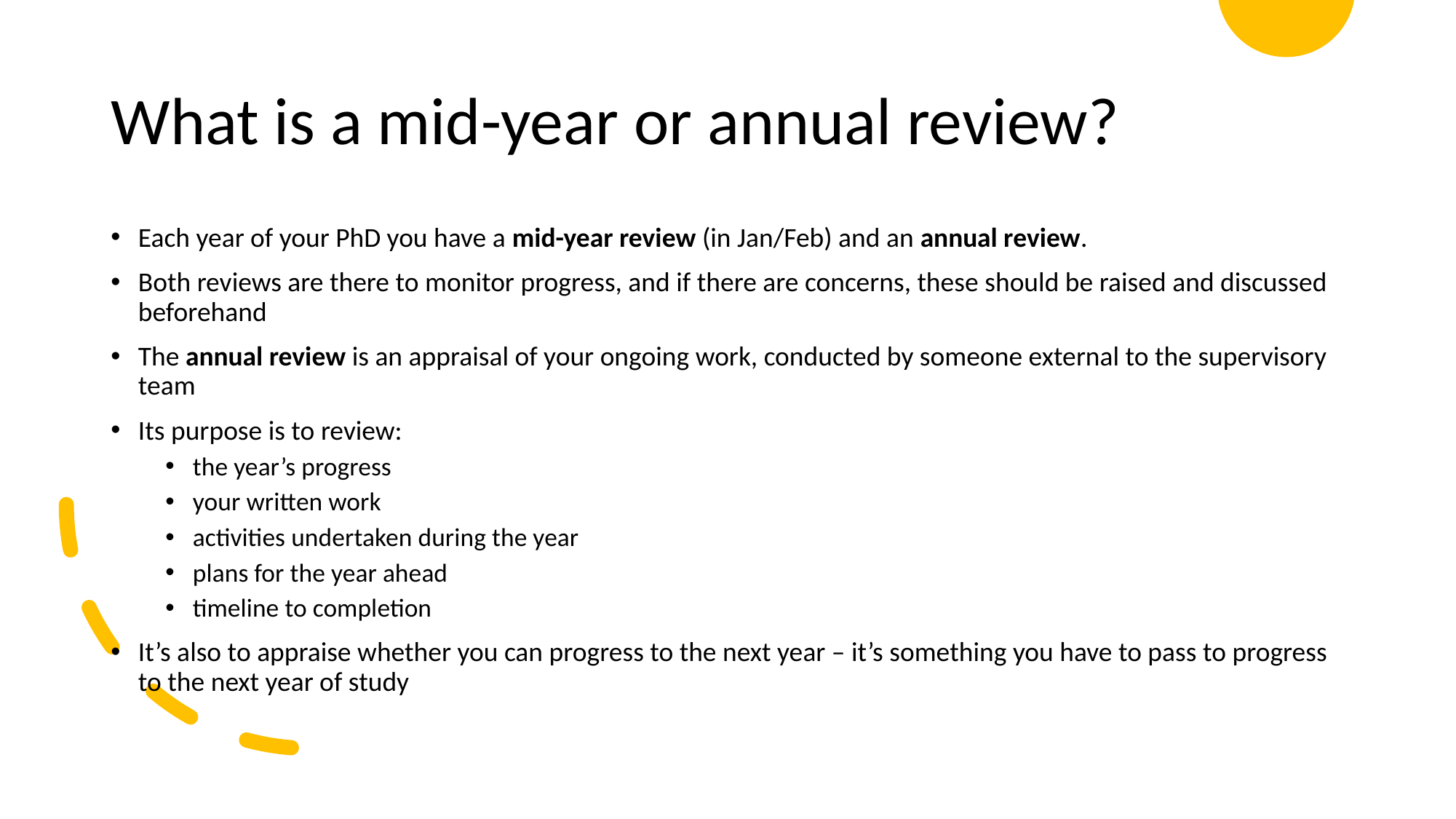

# What is a mid-year or annual review?
Each year of your PhD you have a mid-year review (in Jan/Feb) and an annual review.
Both reviews are there to monitor progress, and if there are concerns, these should be raised and discussed beforehand
The annual review is an appraisal of your ongoing work, conducted by someone external to the supervisory team
Its purpose is to review:
the year’s progress
your written work
activities undertaken during the year
plans for the year ahead
timeline to completion
It’s also to appraise whether you can progress to the next year – it’s something you have to pass to progress to the next year of study